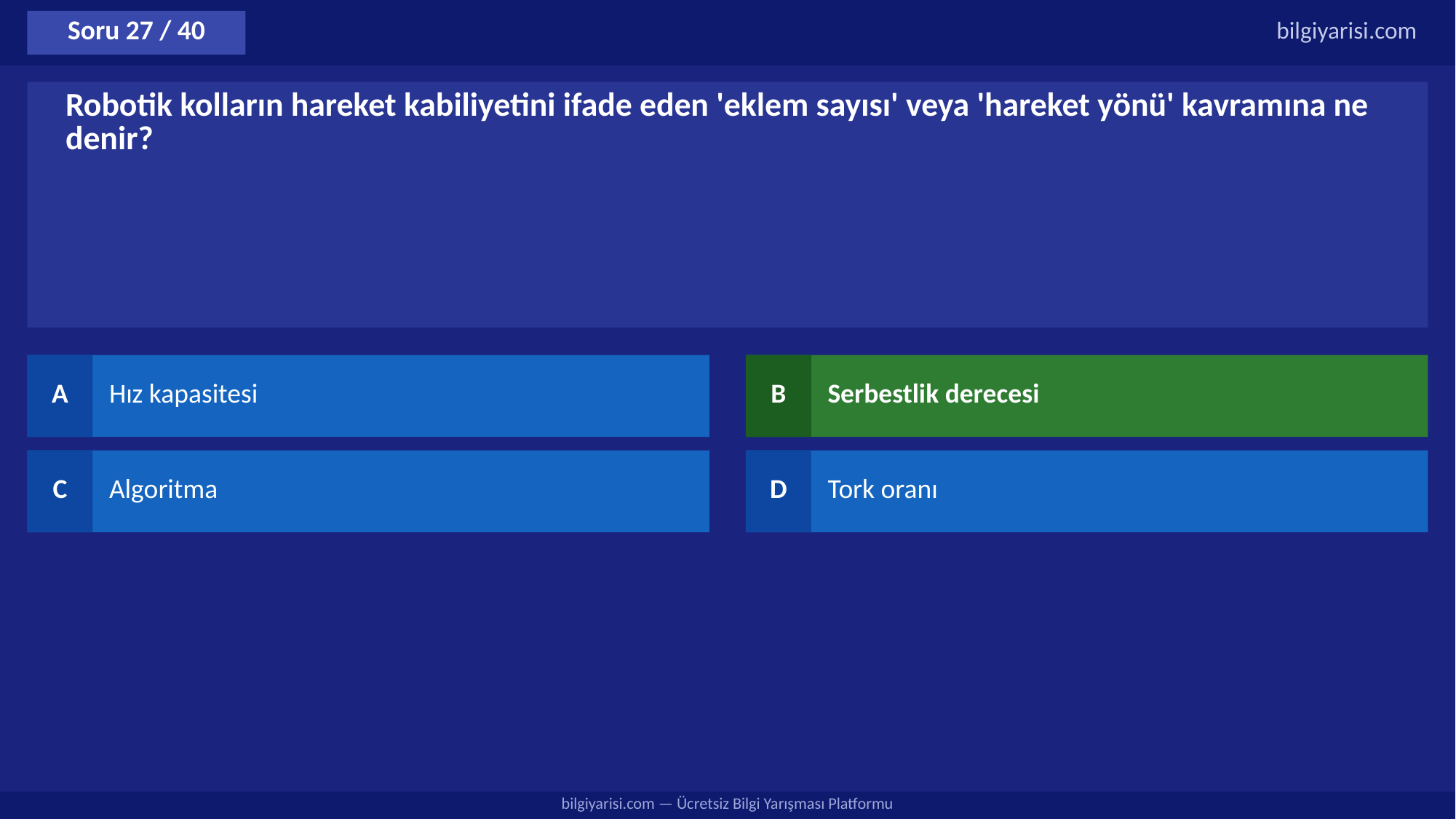

Soru 27 / 40
bilgiyarisi.com

Robotik kolların hareket kabiliyetini ifade eden 'eklem sayısı' veya 'hareket yönü' kavramına ne denir?

A
Hız kapasitesi

B
Serbestlik derecesi

C
Algoritma

D
Tork oranı
bilgiyarisi.com — Ücretsiz Bilgi Yarışması Platformu